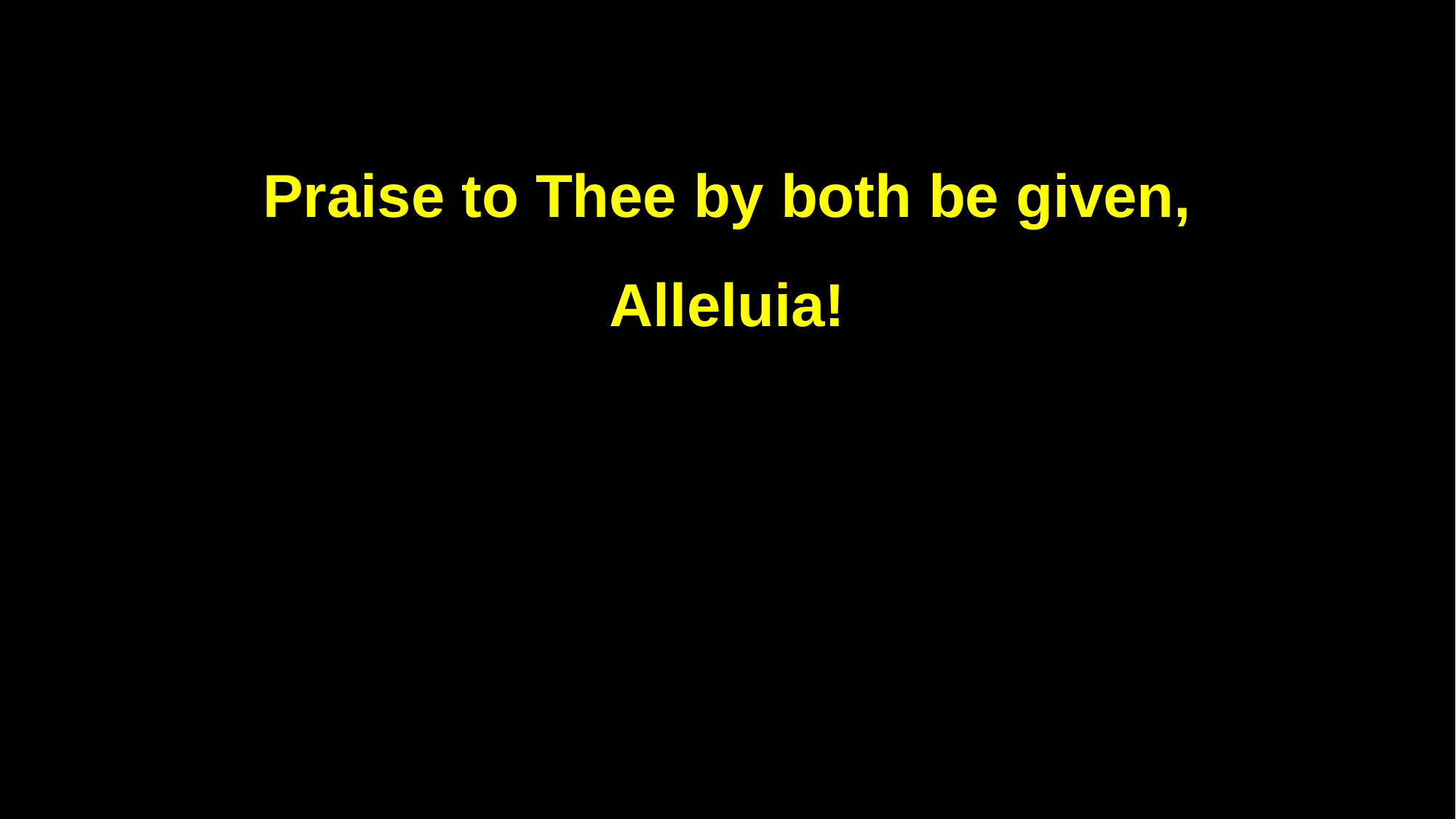

Praise to Thee by both be given,
Alleluia!